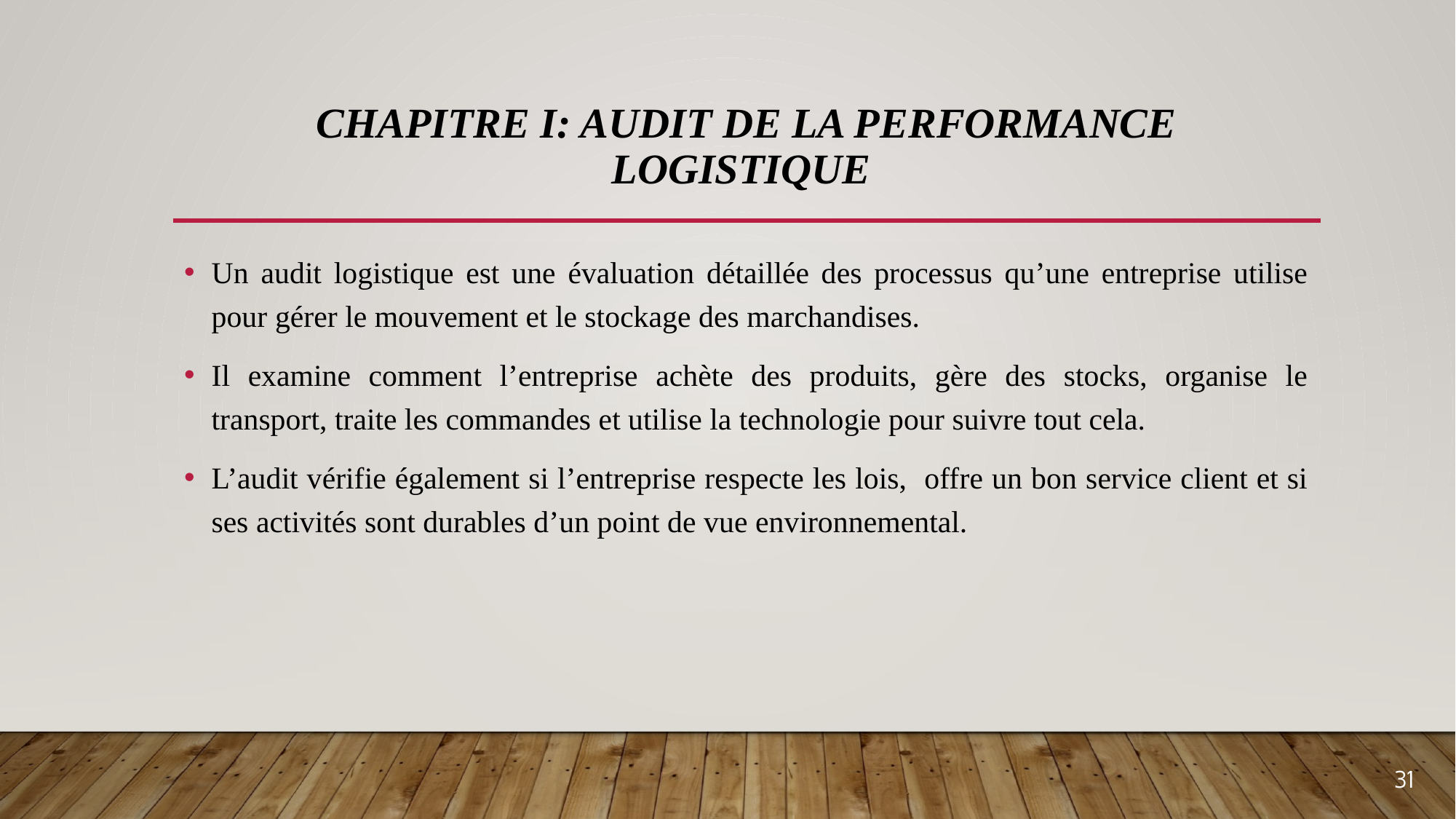

# Chapitre I: Audit de la performance logistique
Un audit logistique est une évaluation détaillée des processus qu’une entreprise utilise pour gérer le mouvement et le stockage des marchandises.
Il examine comment l’entreprise achète des produits, gère des stocks, organise le transport, traite les commandes et utilise la technologie pour suivre tout cela.
L’audit vérifie également si l’entreprise respecte les lois,  offre un bon service client et si ses activités sont durables d’un point de vue environnemental.

31